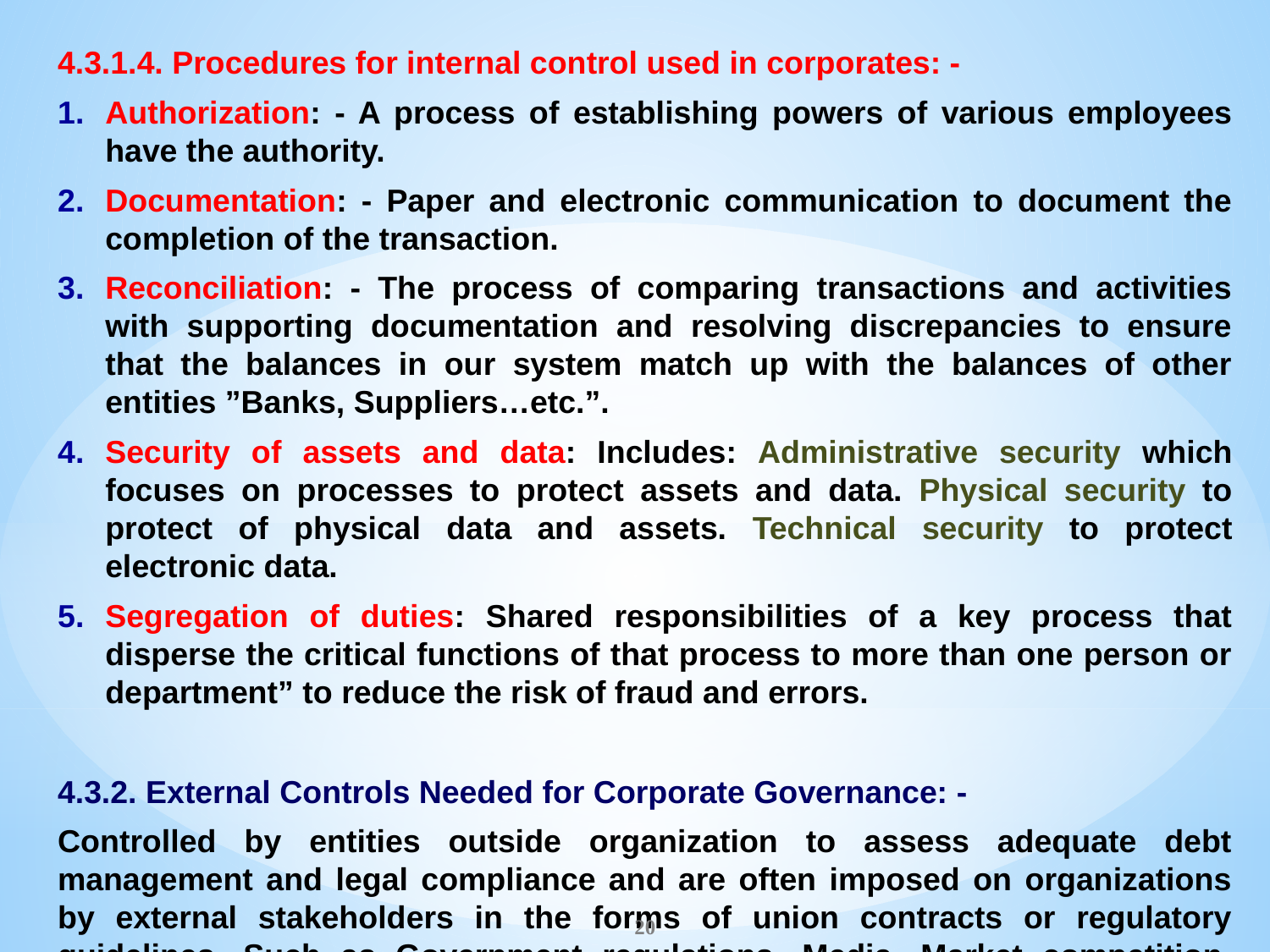

4.3.1.4. Procedures for internal control used in corporates: -
Authorization: - A process of establishing powers of various employees have the authority.
Documentation: - Paper and electronic communication to document the completion of the transaction.
Reconciliation: - The process of comparing transactions and activities with supporting documentation and resolving discrepancies to ensure that the balances in our system match up with the balances of other entities ”Banks, Suppliers…etc.”.
Security of assets and data: Includes: Administrative security which focuses on processes to protect assets and data. Physical security to protect of physical data and assets. Technical security to protect electronic data.
Segregation of duties: Shared responsibilities of a key process that disperse the critical functions of that process to more than one person or department” to reduce the risk of fraud and errors.

4.3.2. External Controls Needed for Corporate Governance: -
Controlled by entities outside organization to assess adequate debt management and legal compliance and are often imposed on organizations by external stakeholders in the forms of union contracts or regulatory guidelines. Such as Government regulations, Media, Market competition, Takeover activities, Disclosure and assessment of financial statements
20